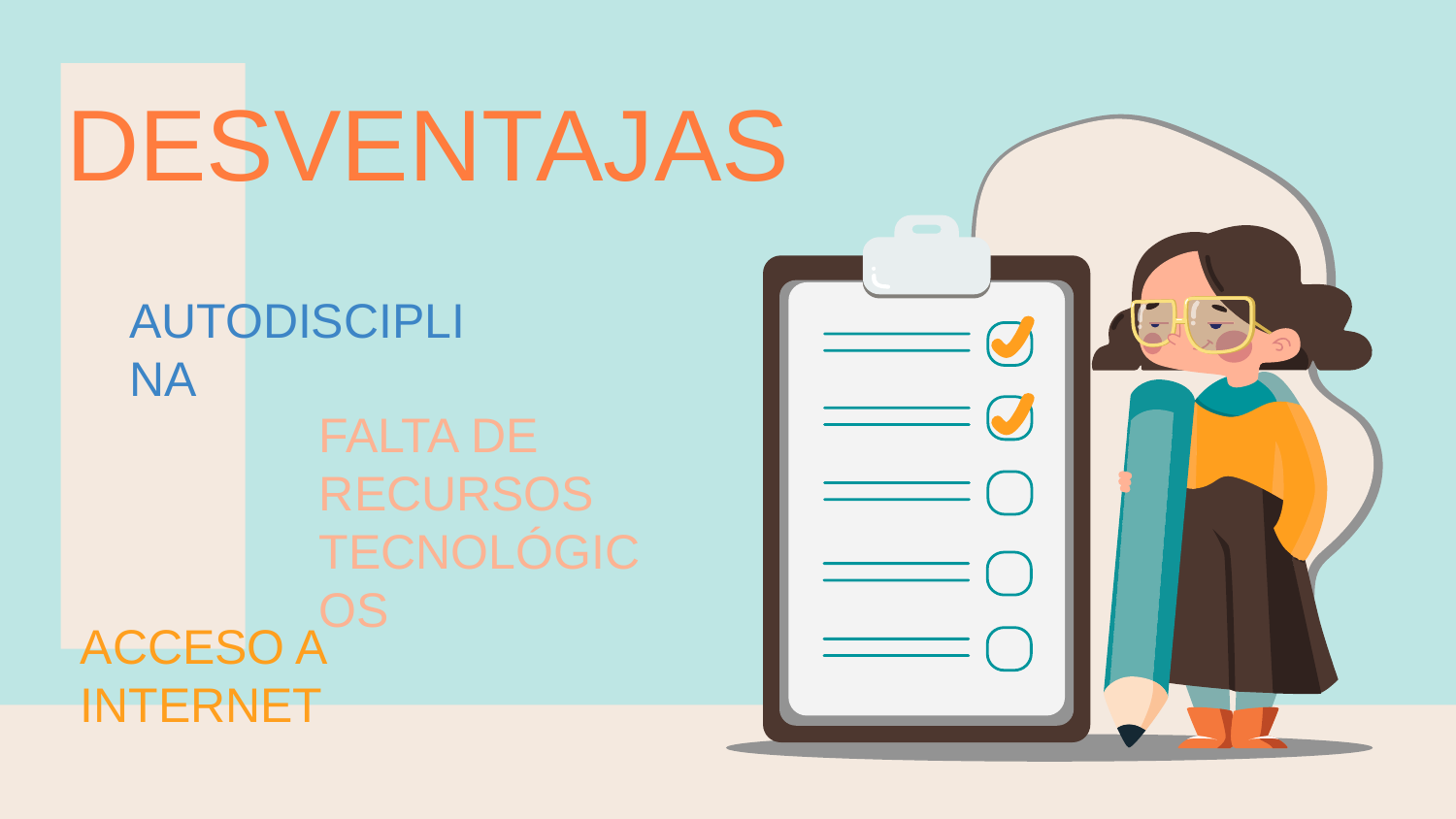

# DESVENTAJAS

AUTODISCIPLINA
FALTA DE RECURSOS TECNOLÓGICOS
ACCESO A INTERNET